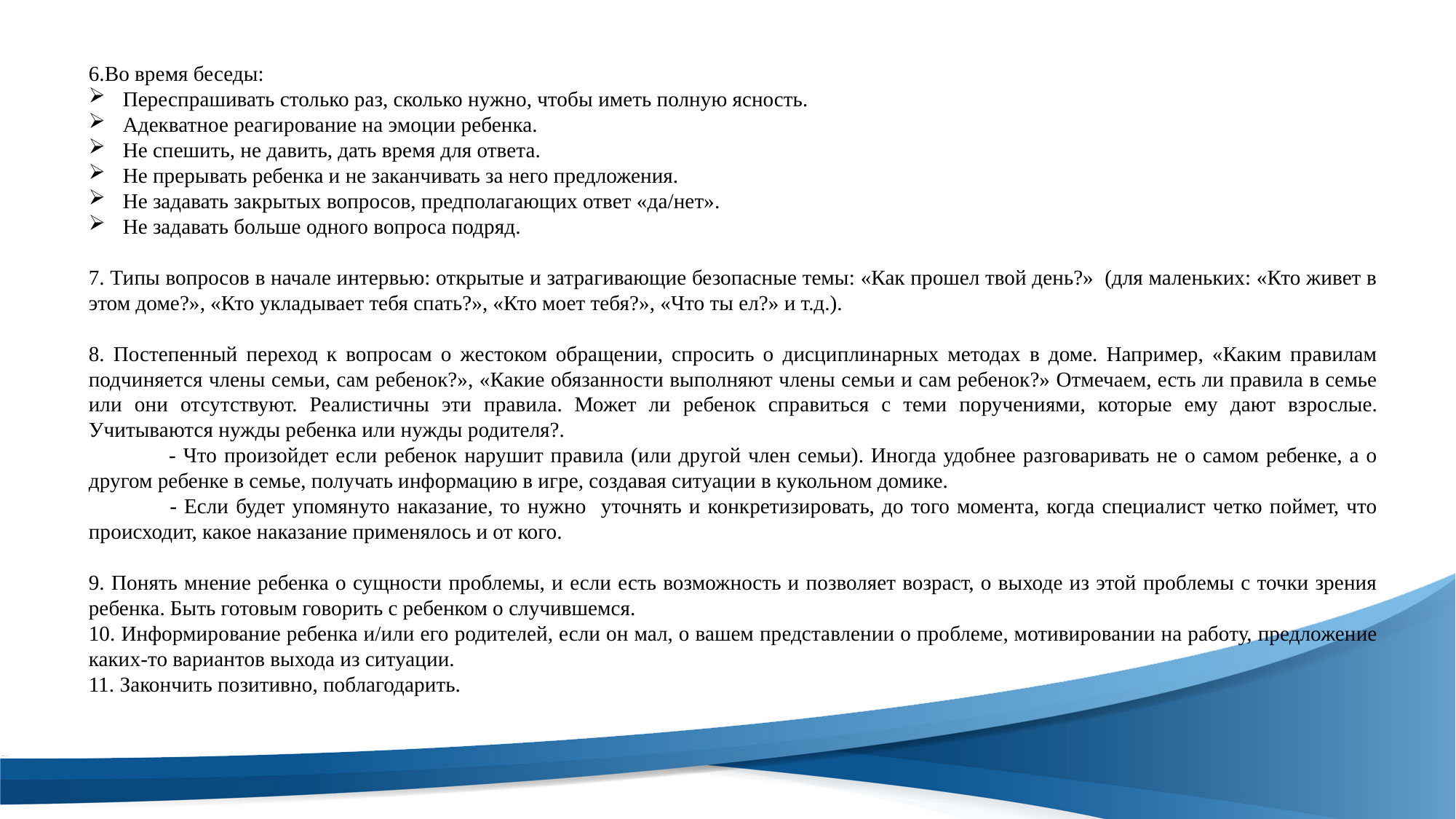

6.Во время беседы:
Переспрашивать столько раз, сколько нужно, чтобы иметь полную ясность.
Адекватное реагирование на эмоции ребенка.
Не спешить, не давить, дать время для ответа.
Не прерывать ребенка и не заканчивать за него предложения.
Не задавать закрытых вопросов, предполагающих ответ «да/нет».
Не задавать больше одного вопроса подряд.

7. Типы вопросов в начале интервью: открытые и затрагивающие безопасные темы: «Как прошел твой день?»  (для маленьких: «Кто живет в этом доме?», «Кто укладывает тебя спать?», «Кто моет тебя?», «Что ты ел?» и т.д.).

8. Постепенный переход к вопросам о жестоком обращении, спросить о дисциплинарных методах в доме. Например, «Каким правилам подчиняется члены семьи, сам ребенок?», «Какие обязанности выполняют члены семьи и сам ребенок?» Отмечаем, есть ли правила в семье или они отсутствуют. Реалистичны эти правила. Может ли ребенок справиться с теми поручениями, которые ему дают взрослые. Учитываются нужды ребенка или нужды родителя?.
           - Что произойдет если ребенок нарушит правила (или другой член семьи). Иногда удобнее разговаривать не о самом ребенке, а о другом ребенке в семье, получать информацию в игре, создавая ситуации в кукольном домике.
           - Если будет упомянуто наказание, то нужно  уточнять и конкретизировать, до того момента, когда специалист четко поймет, что происходит, какое наказание применялось и от кого.

9. Понять мнение ребенка о сущности проблемы, и если есть возможность и позволяет возраст, о выходе из этой проблемы с точки зрения ребенка. Быть готовым говорить с ребенком о случившемся.
10. Информирование ребенка и/или его родителей, если он мал, о вашем представлении о проблеме, мотивировании на работу, предложение каких-то вариантов выхода из ситуации.
11. Закончить позитивно, поблагодарить.